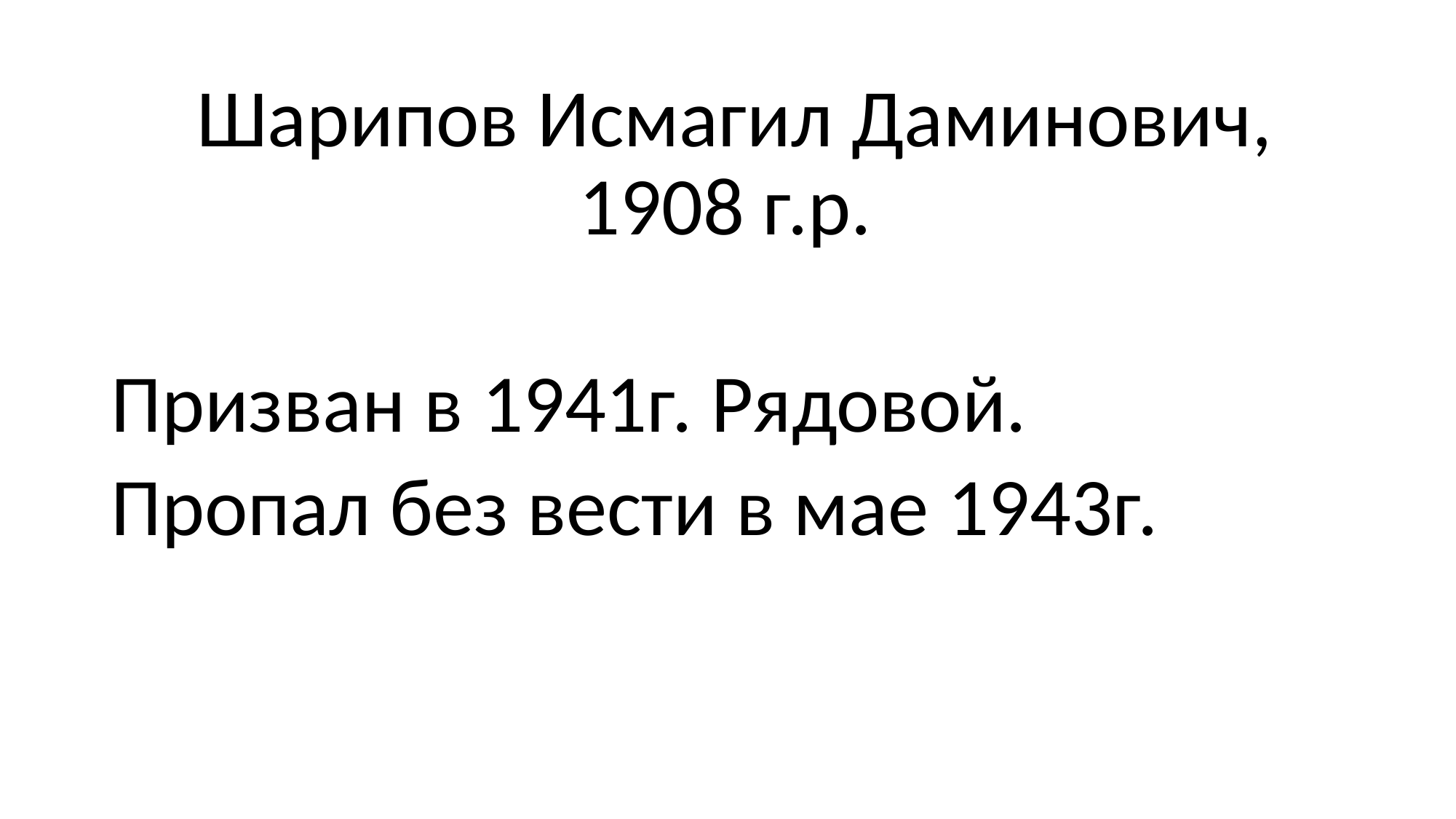

# Шарипов Исмагил Даминович, 1908 г.р.
Призван в 1941г. Рядовой.
Пропал без вести в мае 1943г.